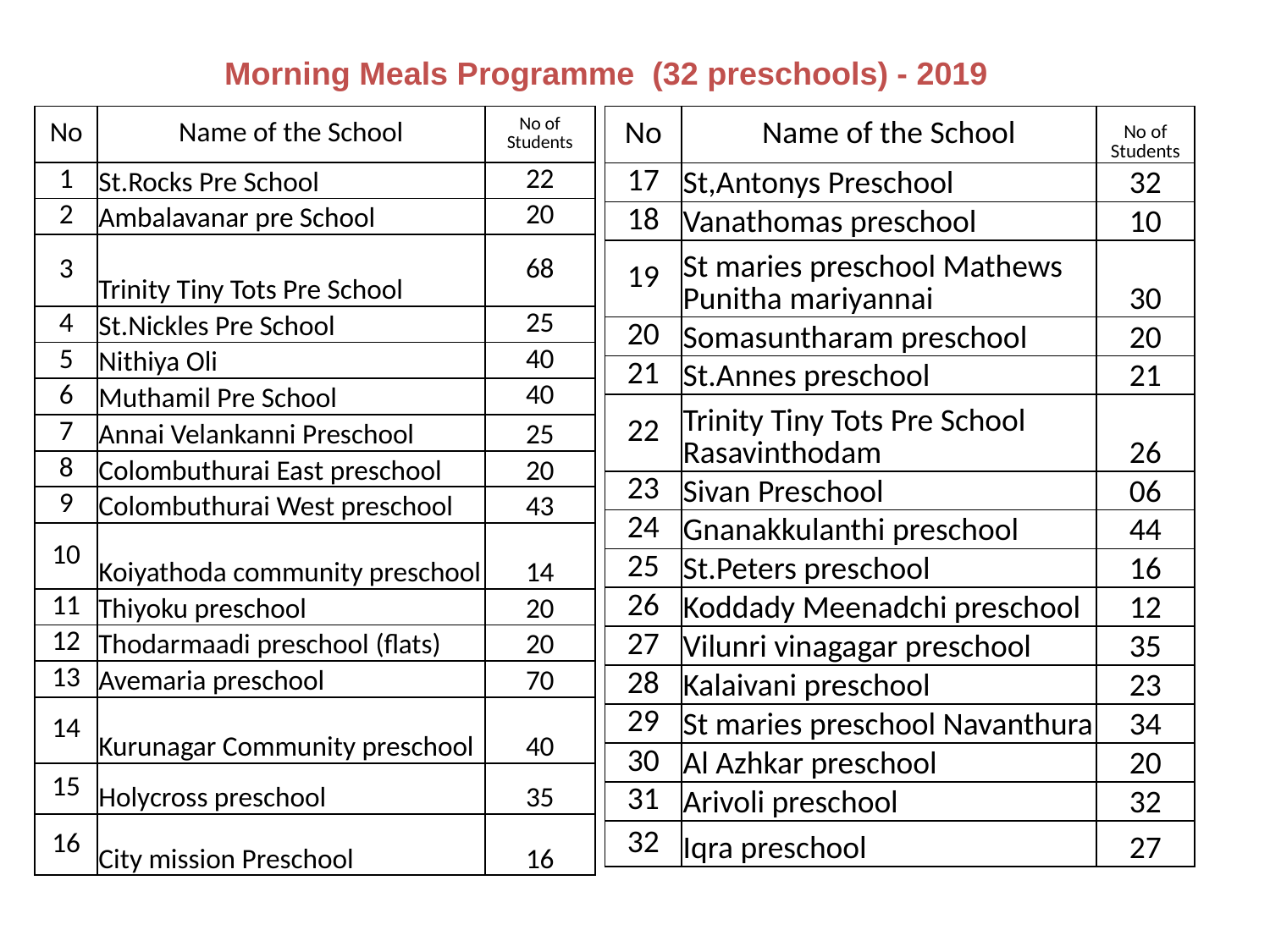

# Morning Meals Programme  (32 preschools) - 2019
| No | Name of the School | No of Students |
| --- | --- | --- |
| 1 | St.Rocks Pre School | 22 |
| 2 | Ambalavanar pre School | 20 |
| 3 | Trinity Tiny Tots Pre School | 68 |
| 4 | St.Nickles Pre School | 25 |
| 5 | Nithiya Oli | 40 |
| 6 | Muthamil Pre School | 40 |
| 7 | Annai Velankanni Preschool | 25 |
| 8 | Colombuthurai East preschool | 20 |
| 9 | Colombuthurai West preschool | 43 |
| 10 | Koiyathoda community preschool | 14 |
| 11 | Thiyoku preschool | 20 |
| 12 | Thodarmaadi preschool (flats) | 20 |
| 13 | Avemaria preschool | 70 |
| 14 | Kurunagar Community preschool | 40 |
| 15 | Holycross preschool | 35 |
| 16 | City mission Preschool | 16 |
| No | Name of the School | No of Students |
| --- | --- | --- |
| 17 | St,Antonys Preschool | 32 |
| 18 | Vanathomas preschool | 10 |
| 19 | St maries preschool Mathews Punitha mariyannai | 30 |
| 20 | Somasuntharam preschool | 20 |
| 21 | St.Annes preschool | 21 |
| 22 | Trinity Tiny Tots Pre School Rasavinthodam | 26 |
| 23 | Sivan Preschool | 06 |
| 24 | Gnanakkulanthi preschool | 44 |
| 25 | St.Peters preschool | 16 |
| 26 | Koddady Meenadchi preschool | 12 |
| 27 | Vilunri vinagagar preschool | 35 |
| 28 | Kalaivani preschool | 23 |
| 29 | St maries preschool Navanthura | 34 |
| 30 | Al Azhkar preschool | 20 |
| 31 | Arivoli preschool | 32 |
| 32 | Iqra preschool | 27 |